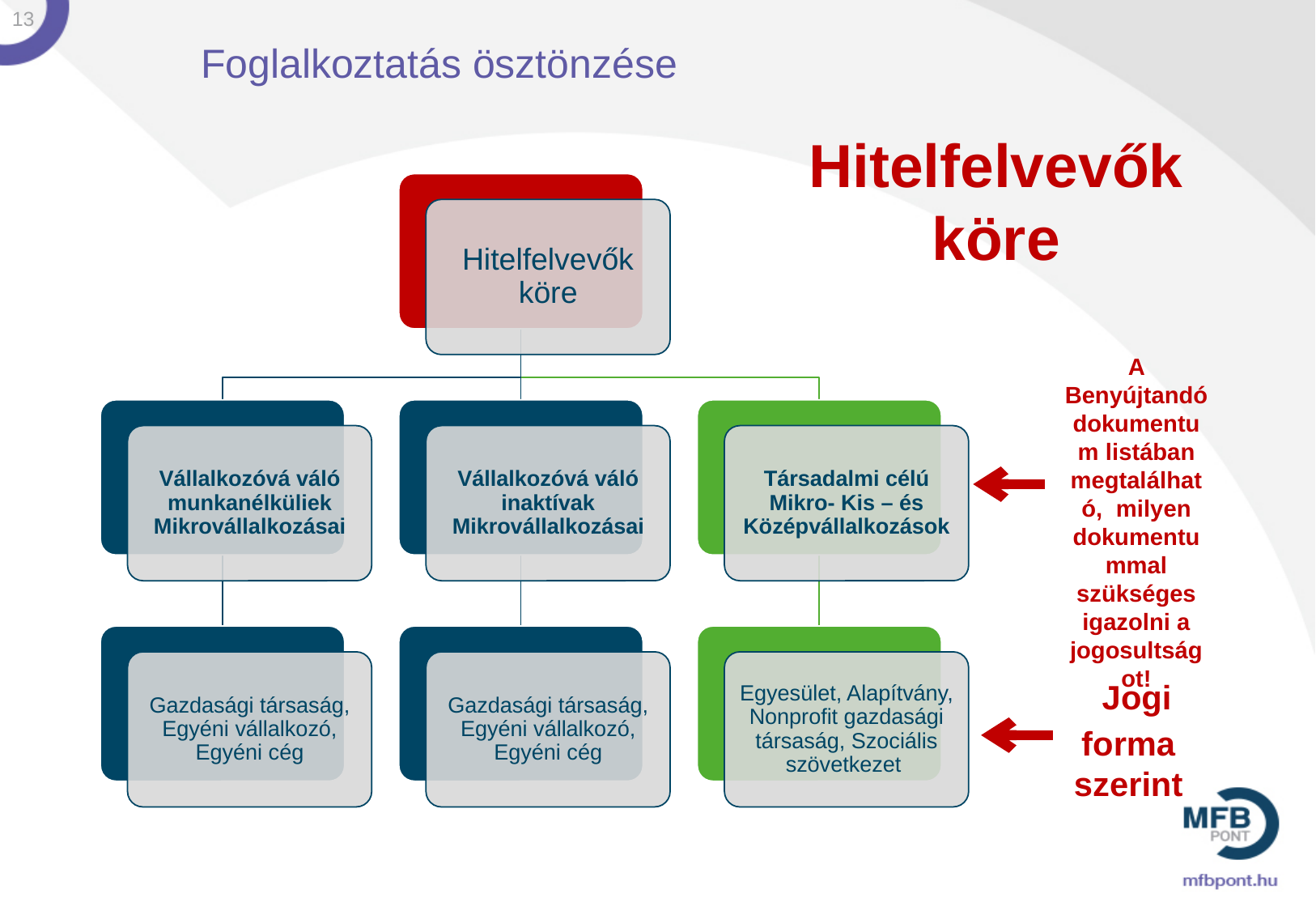

13
Foglalkoztatás ösztönzése
Hitelfelvevők köre
Hitelfelvevők köre
Vállalkozóvá váló munkanélküliek Mikrovállalkozásai
Gazdasági társaság, Egyéni vállalkozó, Egyéni cég
Vállalkozóvá váló inaktívak Mikrovállalkozásai
Gazdasági társaság, Egyéni vállalkozó, Egyéni cég
Társadalmi célú Mikro- Kis – és Középvállalkozások
Egyesület, Alapítvány, Nonprofit gazdasági társaság, Szociális szövetkezet
A Benyújtandó dokumentum listában megtalálható,  milyen dokumentummal szükséges igazolni a jogosultságot!
 Jogi forma szerint